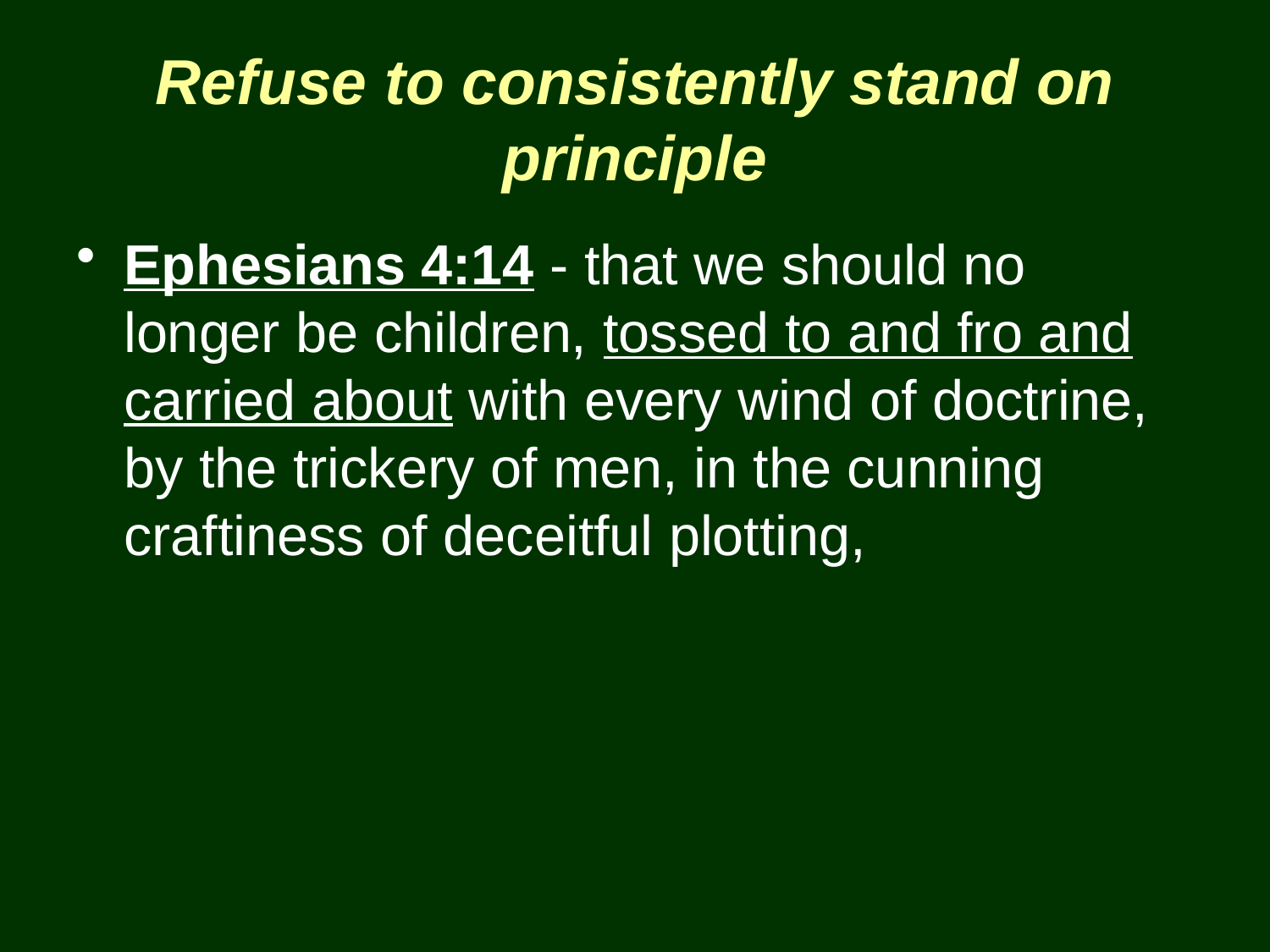

# Refuse to consistently stand on principle
Ephesians 4:14 - that we should no longer be children, tossed to and fro and carried about with every wind of doctrine, by the trickery of men, in the cunning craftiness of deceitful plotting,